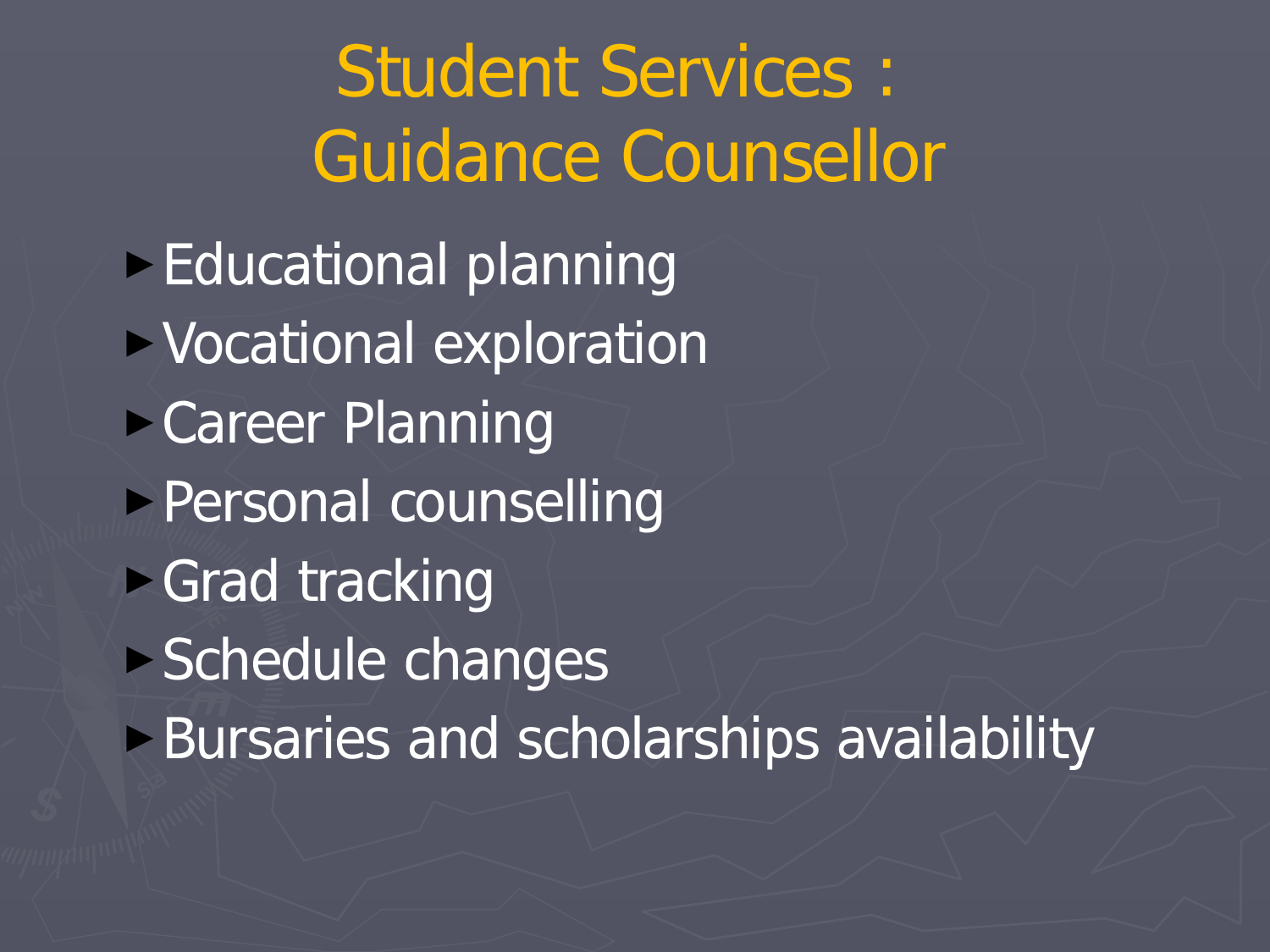

# Student Services : Guidance Counsellor
Educational planning
Vocational exploration
Career Planning
Personal counselling
Grad tracking
Schedule changes
Bursaries and scholarships availability